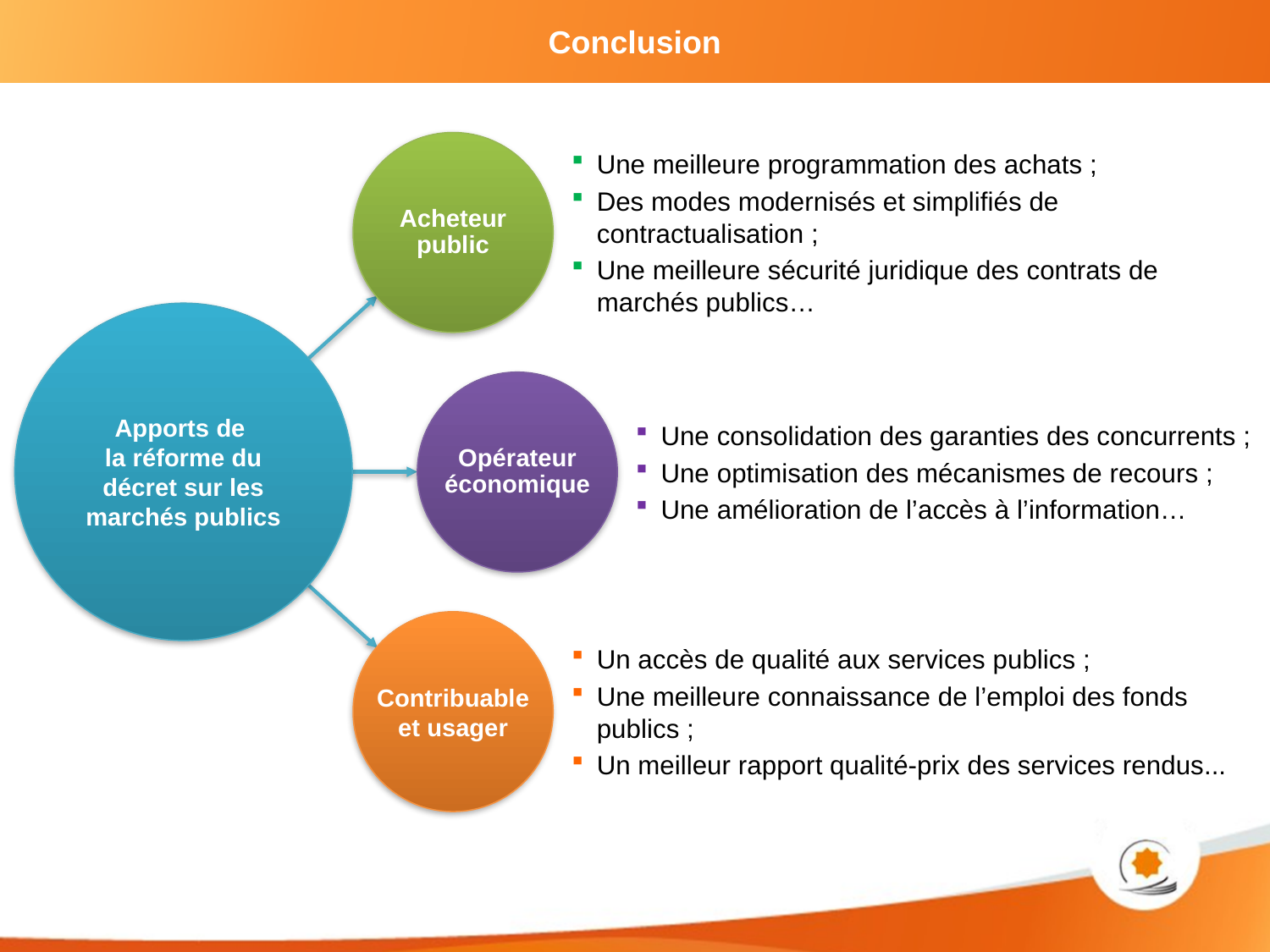

# Conclusion
Acheteur public
Une meilleure programmation des achats ;
Des modes modernisés et simplifiés de contractualisation ;
Une meilleure sécurité juridique des contrats de marchés publics…

Apports de
la réforme du décret sur les marchés publics

Opérateur économique
Une consolidation des garanties des concurrents ;
Une optimisation des mécanismes de recours ;
Une amélioration de l’accès à l’information…

Contribuable et usager
Un accès de qualité aux services publics ;
Une meilleure connaissance de l’emploi des fonds publics ;
Un meilleur rapport qualité-prix des services rendus...